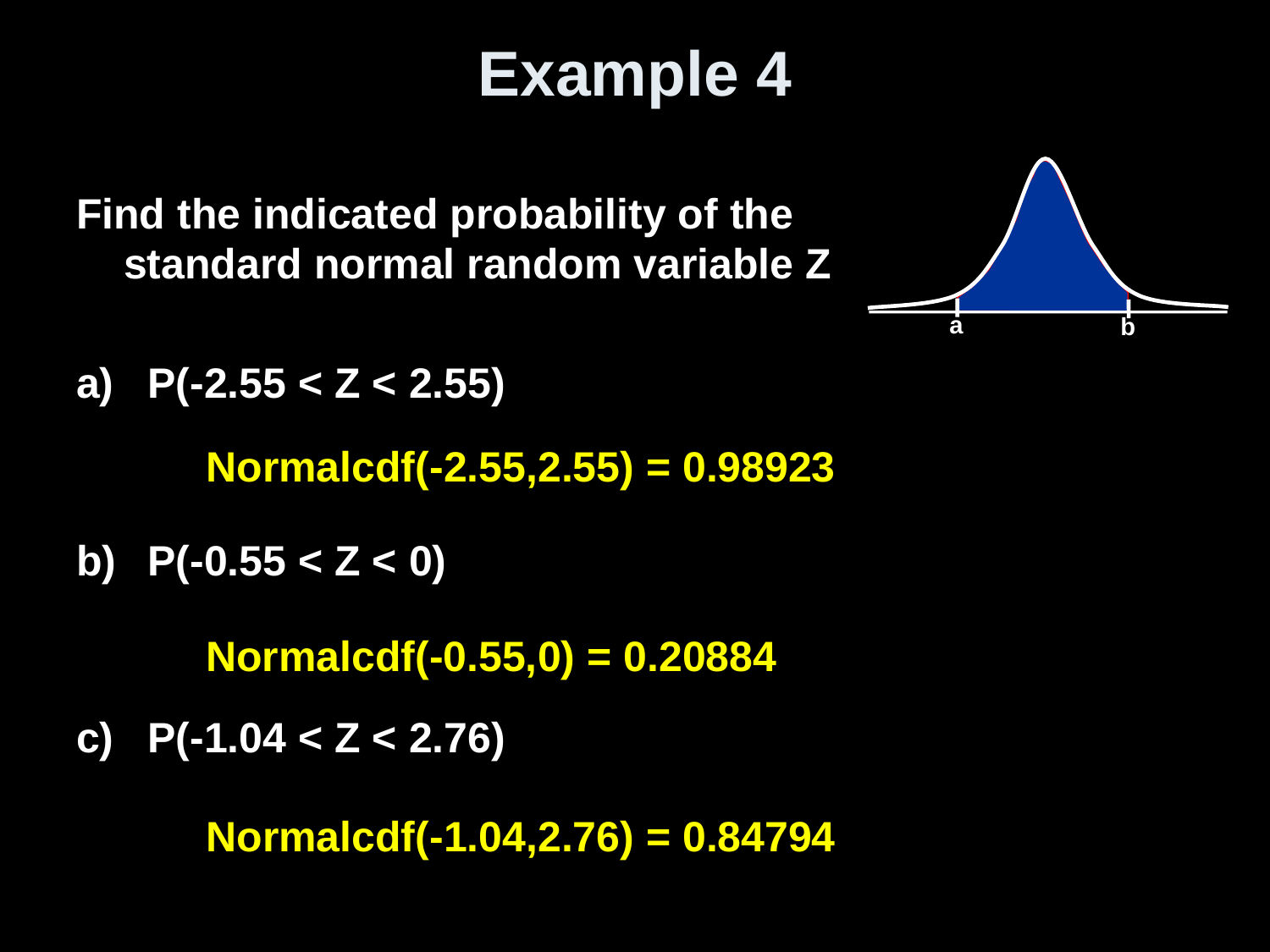

# Example 4

a
b

Find the indicated probability of the
standard normal random variable Z

P(-2.55 < Z < 2.55)

P(-0.55 < Z < 0)

P(-1.04 < Z < 2.76)

Normalcdf(-2.55,2.55) = 0.98923
Normalcdf(-0.55,0) = 0.20884
Normalcdf(-1.04,2.76) = 0.84794